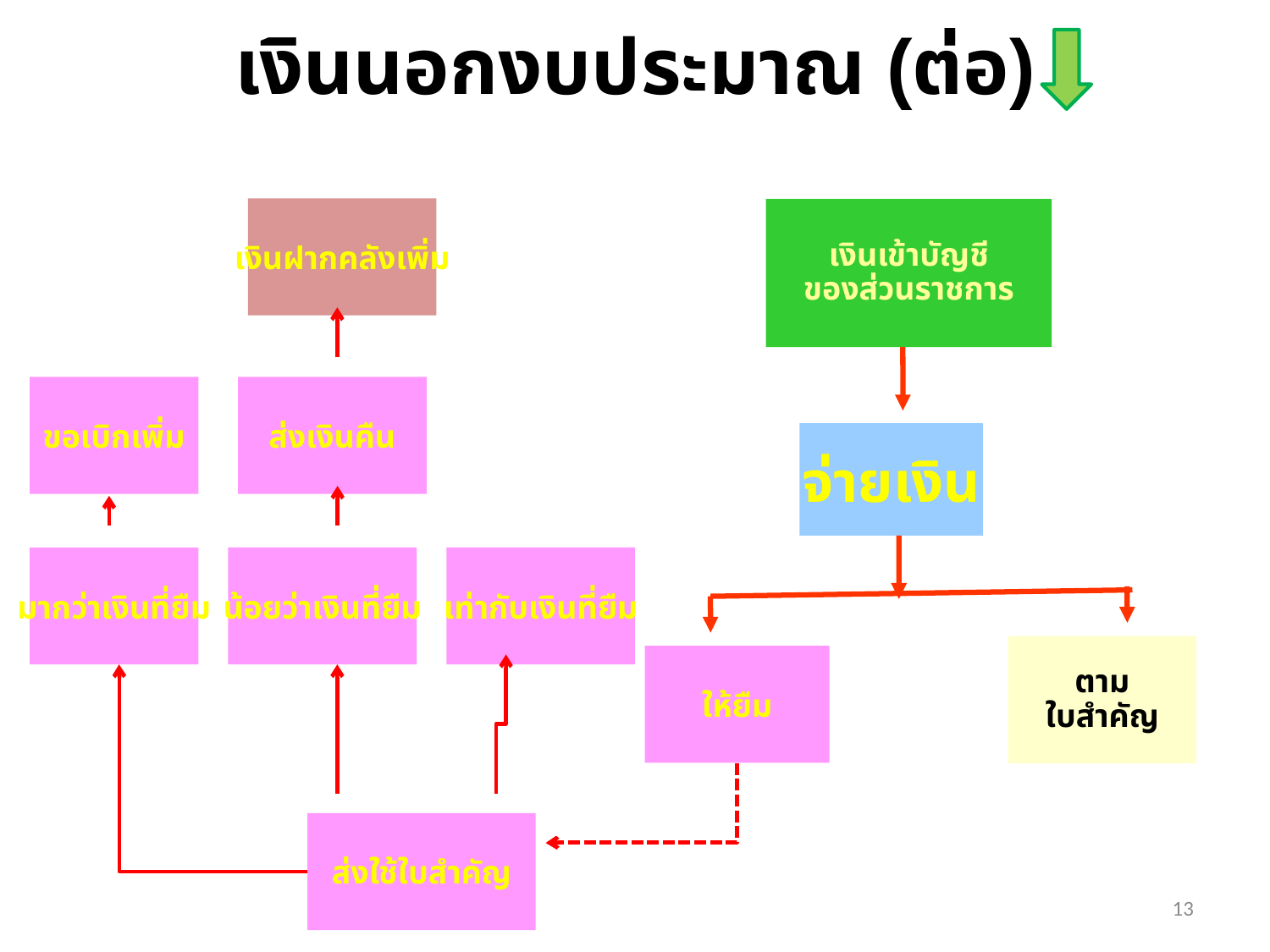

เงินนอกงบประมาณ (ต่อ)

เงินฝากคลังเพิ่ม
เงินเข้าบัญชี
ของส่วนราชการ

ขอเบิกเพิ่ม
ส่งเงินคืน
จ่ายเงิน

น้อยว่าเงินที่ยืม
เท่ากับเงินที่ยืม
มากว่าเงินที่ยืม

ตาม
ใบสำคัญ
ให้ยืม
ส่งใช้ใบสำคัญ
13